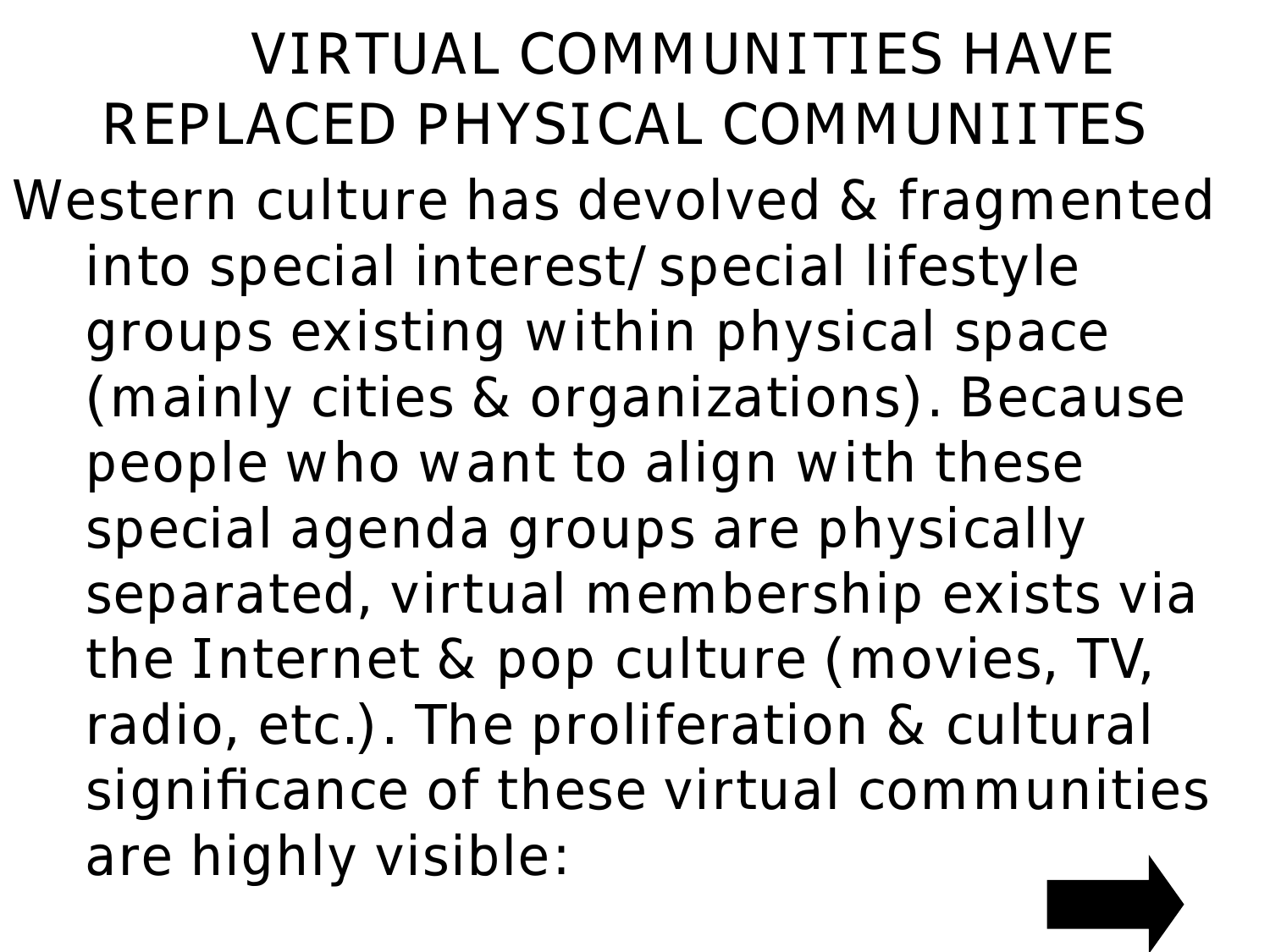

# VIRTUAL COMMUNITIES HAVE REPLACED PHYSICAL COMMUNIITES
Western culture has devolved & fragmented into special interest/special lifestyle groups existing within physical space (mainly cities & organizations). Because people who want to align with these special agenda groups are physically separated, virtual membership exists via the Internet & pop culture (movies, TV, radio, etc.). The proliferation & cultural significance of these virtual communities are highly visible: